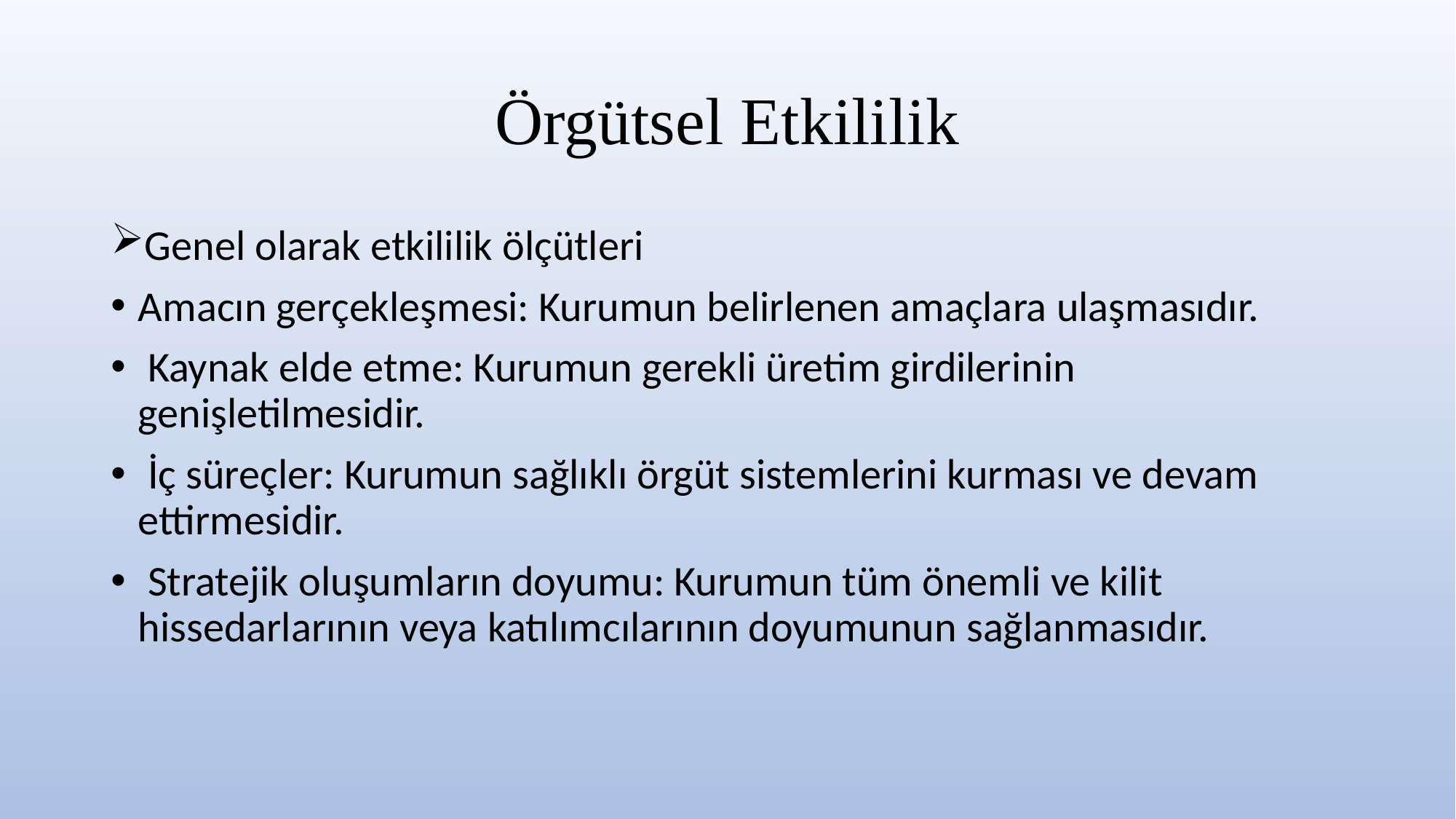

# Örgütsel Etkililik
Genel olarak etkililik ölçütleri
Amacın gerçekleşmesi: Kurumun belirlenen amaçlara ulaşmasıdır.
 Kaynak elde etme: Kurumun gerekli üretim girdilerinin genişletilmesidir.
 İç süreçler: Kurumun sağlıklı örgüt sistemlerini kurması ve devam ettirmesidir.
 Stratejik oluşumların doyumu: Kurumun tüm önemli ve kilit hissedarlarının veya katılımcılarının doyumunun sağlanmasıdır.